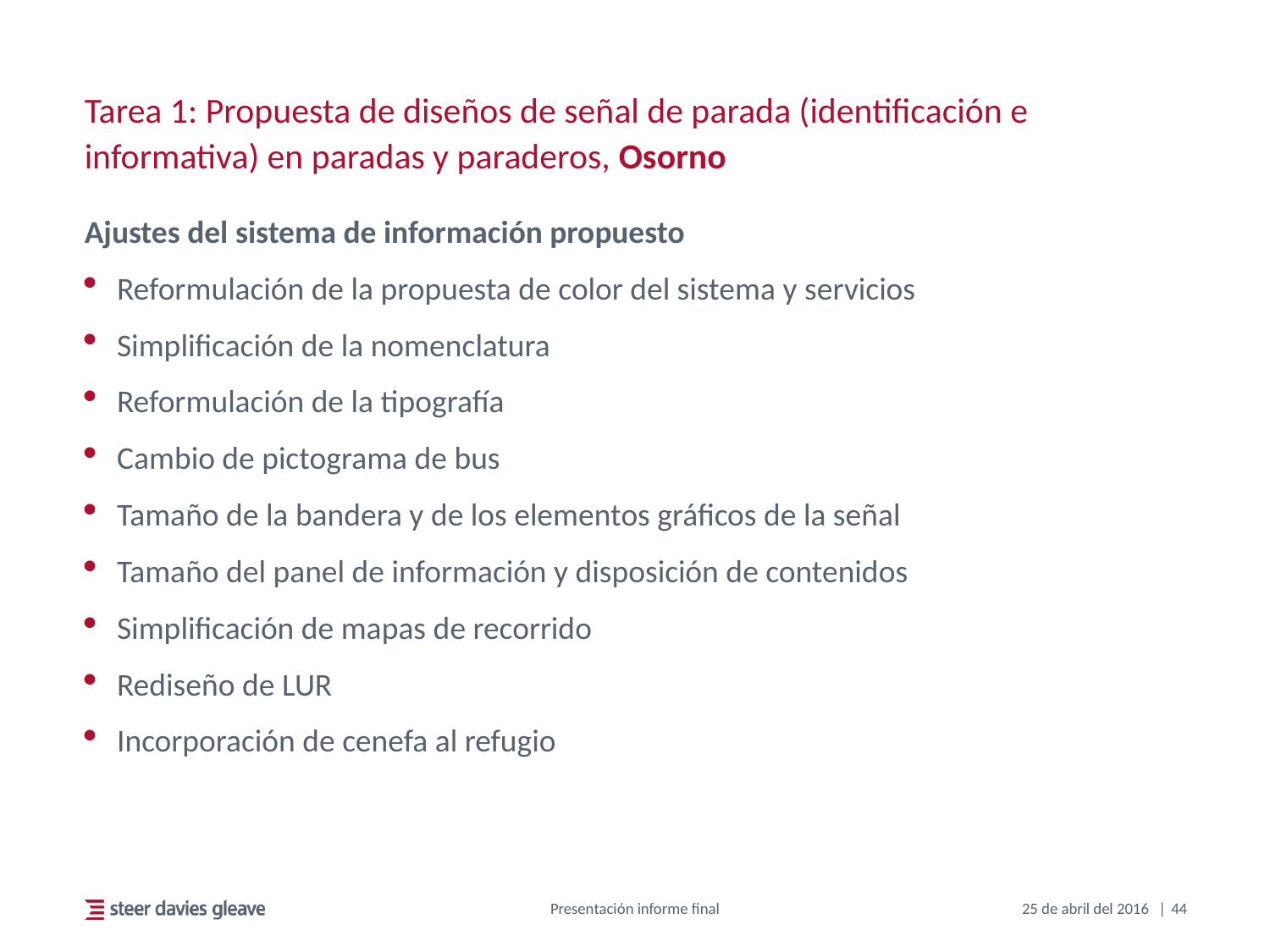

# Tarea 1: Propuesta de diseños de señal de parada (identificación e informativa) en paradas y paraderos, Osorno
Ajustes del sistema de información propuesto
Reformulación de la propuesta de color del sistema y servicios
Simplificación de la nomenclatura
Reformulación de la tipografía
Cambio de pictograma de bus
Tamaño de la bandera y de los elementos gráficos de la señal
Tamaño del panel de información y disposición de contenidos
Simplificación de mapas de recorrido
Rediseño de LUR
Incorporación de cenefa al refugio

Presentación informe final
25 de abril del 2016
44